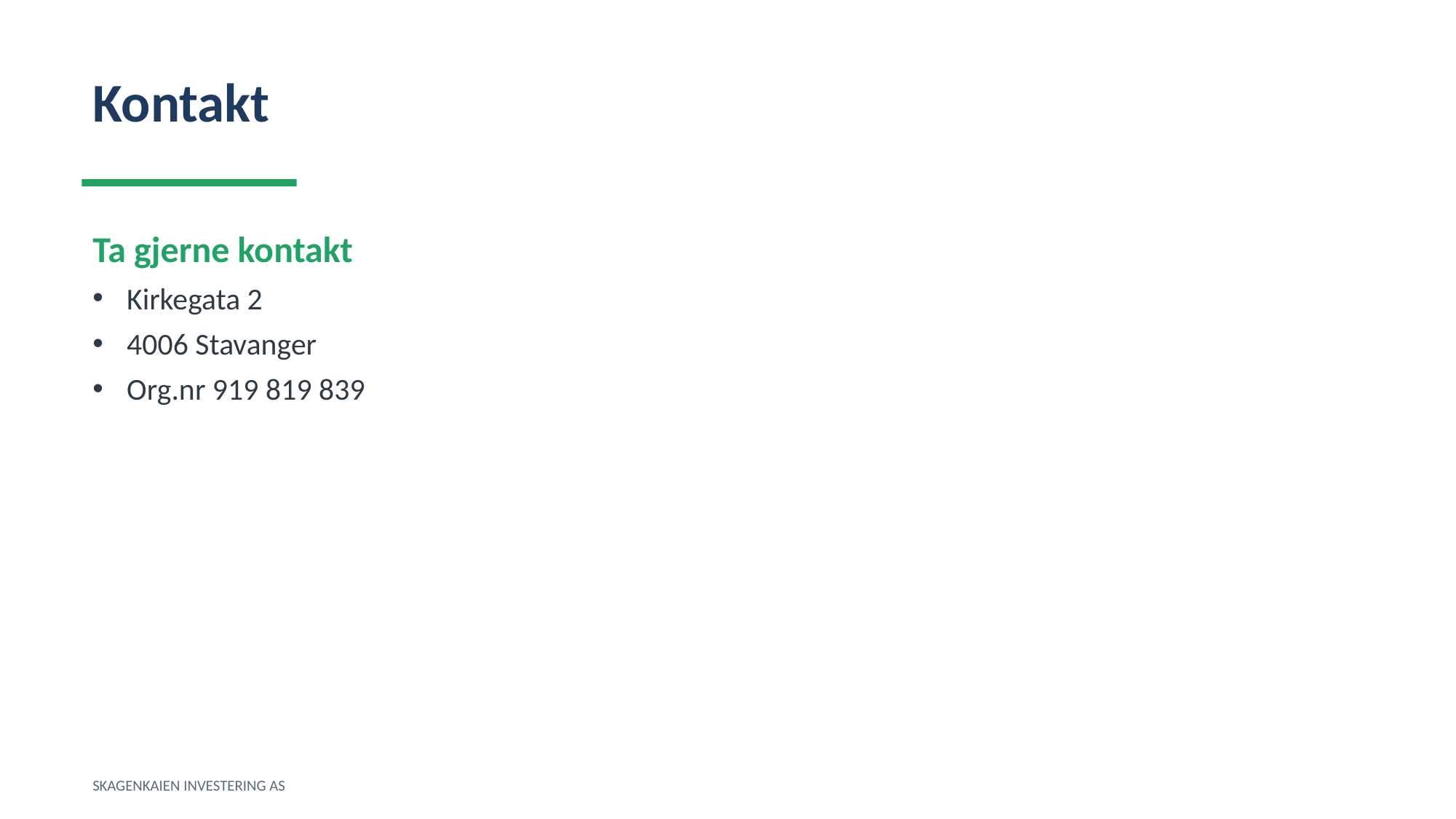

Kontakt

Ta gjerne kontakt
Kirkegata 2
4006 Stavanger
Org.nr 919 819 839
SKAGENKAIEN INVESTERING AS